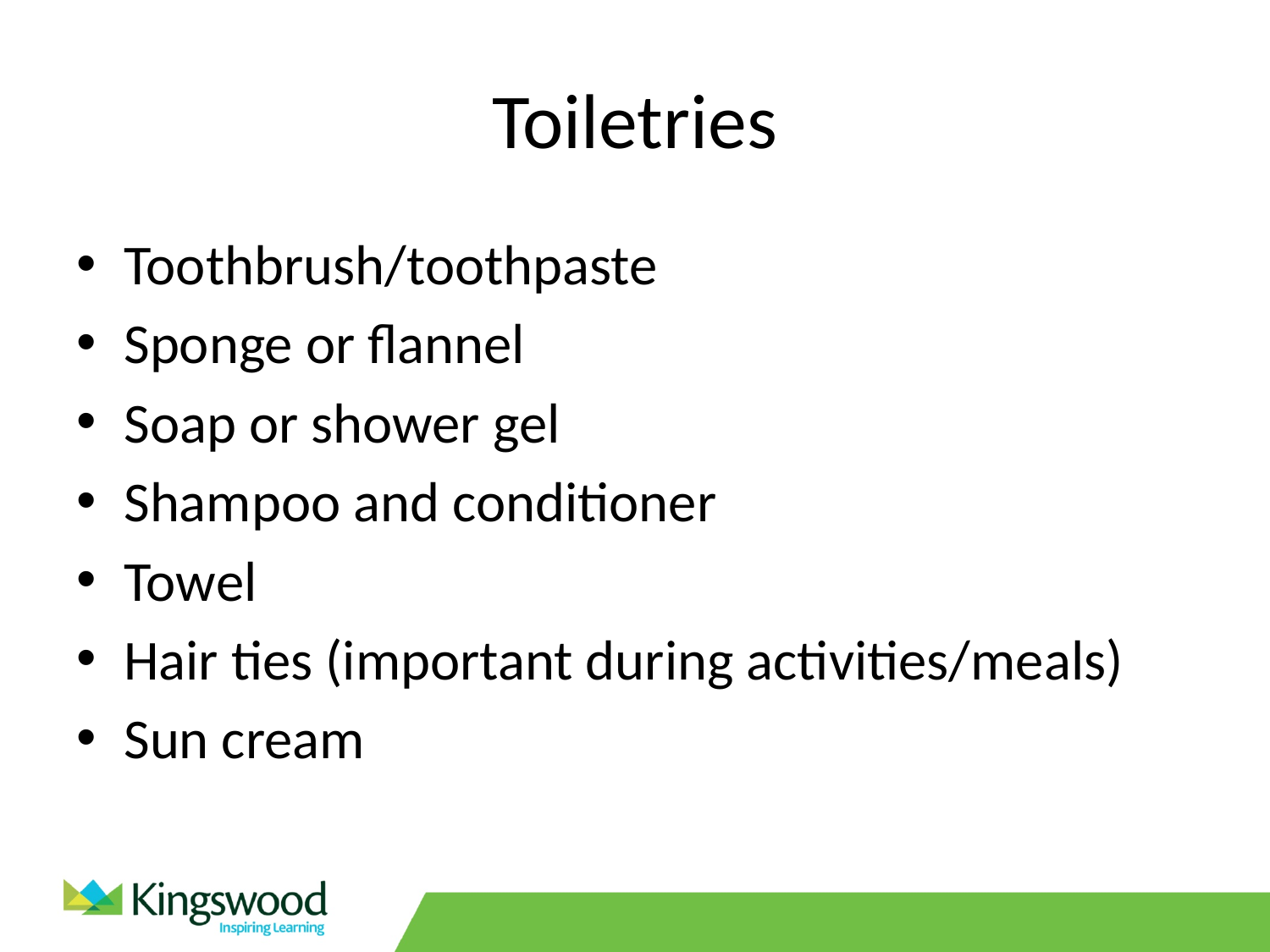

# Toiletries
Toothbrush/toothpaste
Sponge or flannel
Soap or shower gel
Shampoo and conditioner
Towel
Hair ties (important during activities/meals)
Sun cream